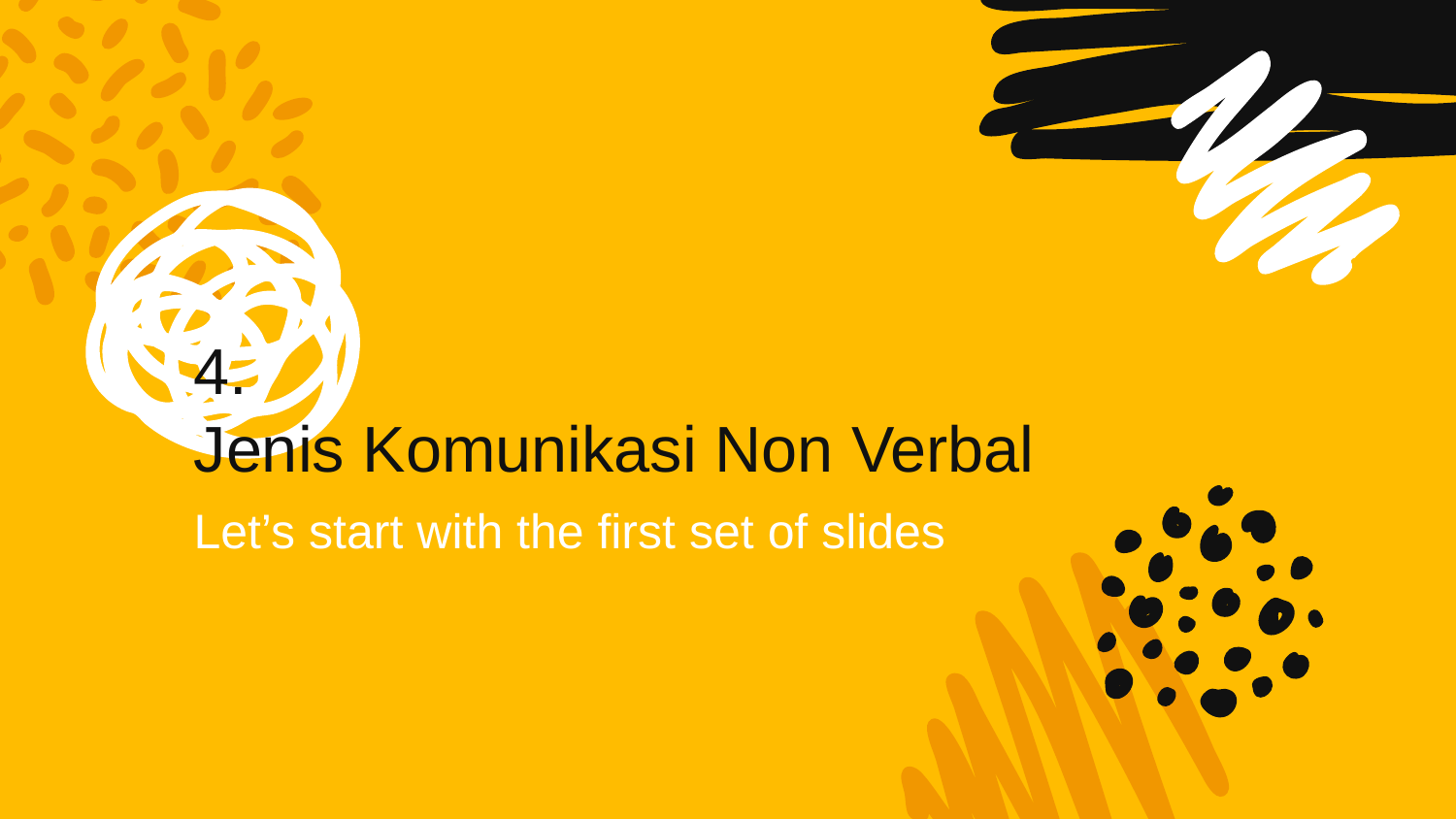

# 4.
Jenis Komunikasi Non Verbal
Let’s start with the first set of slides